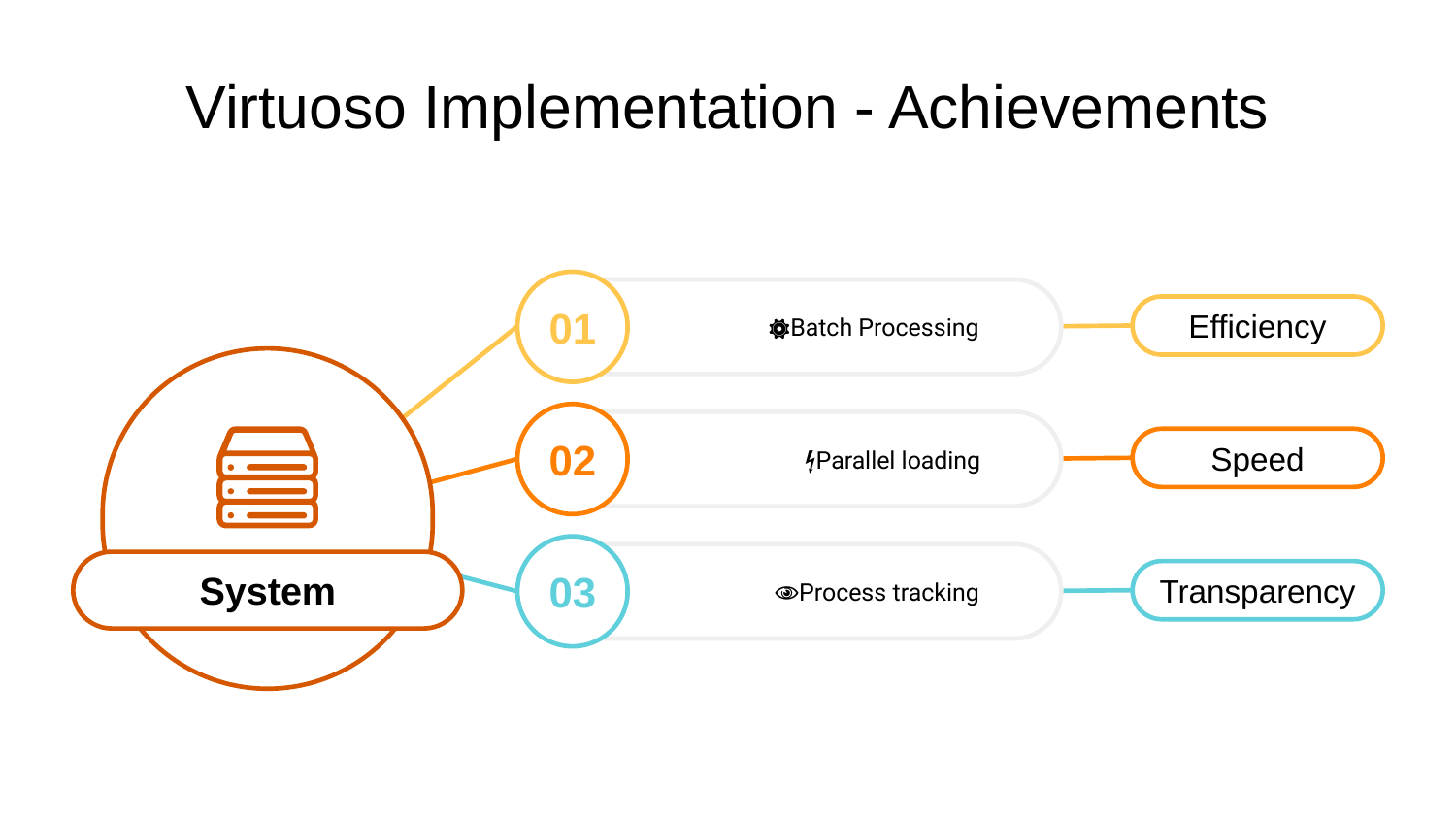

#
Virtuoso Implementation - Achievements
01

⚙️Batch Processing
Efficiency

02

⚡Parallel loading

Speed
03

System
👁️Process tracking
Transparency